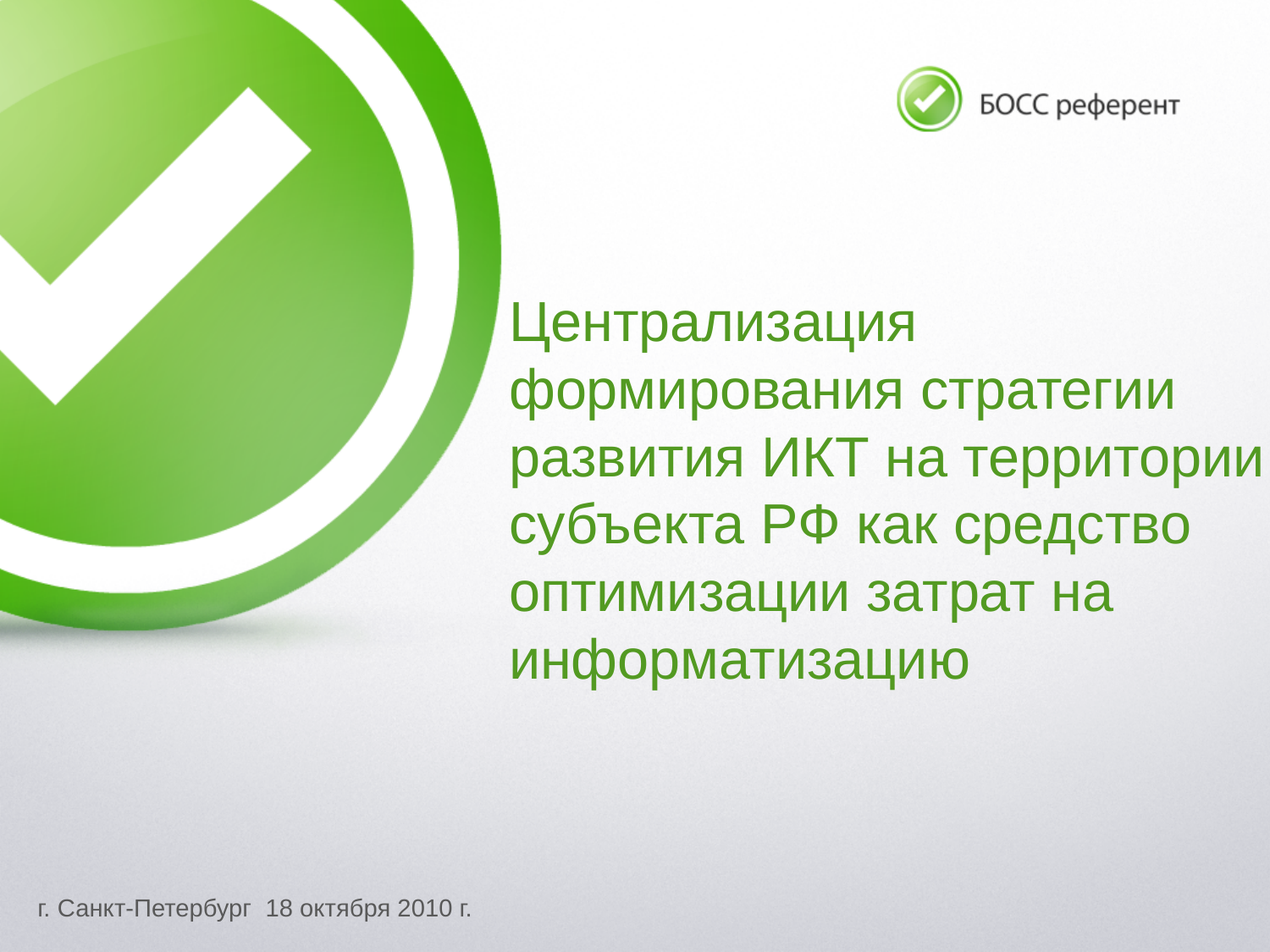

# Централизация формирования стратегии развития ИКТ на территории субъекта РФ как средство оптимизации затрат на информатизацию

г. Санкт-Петербург  18 октября 2010 г.